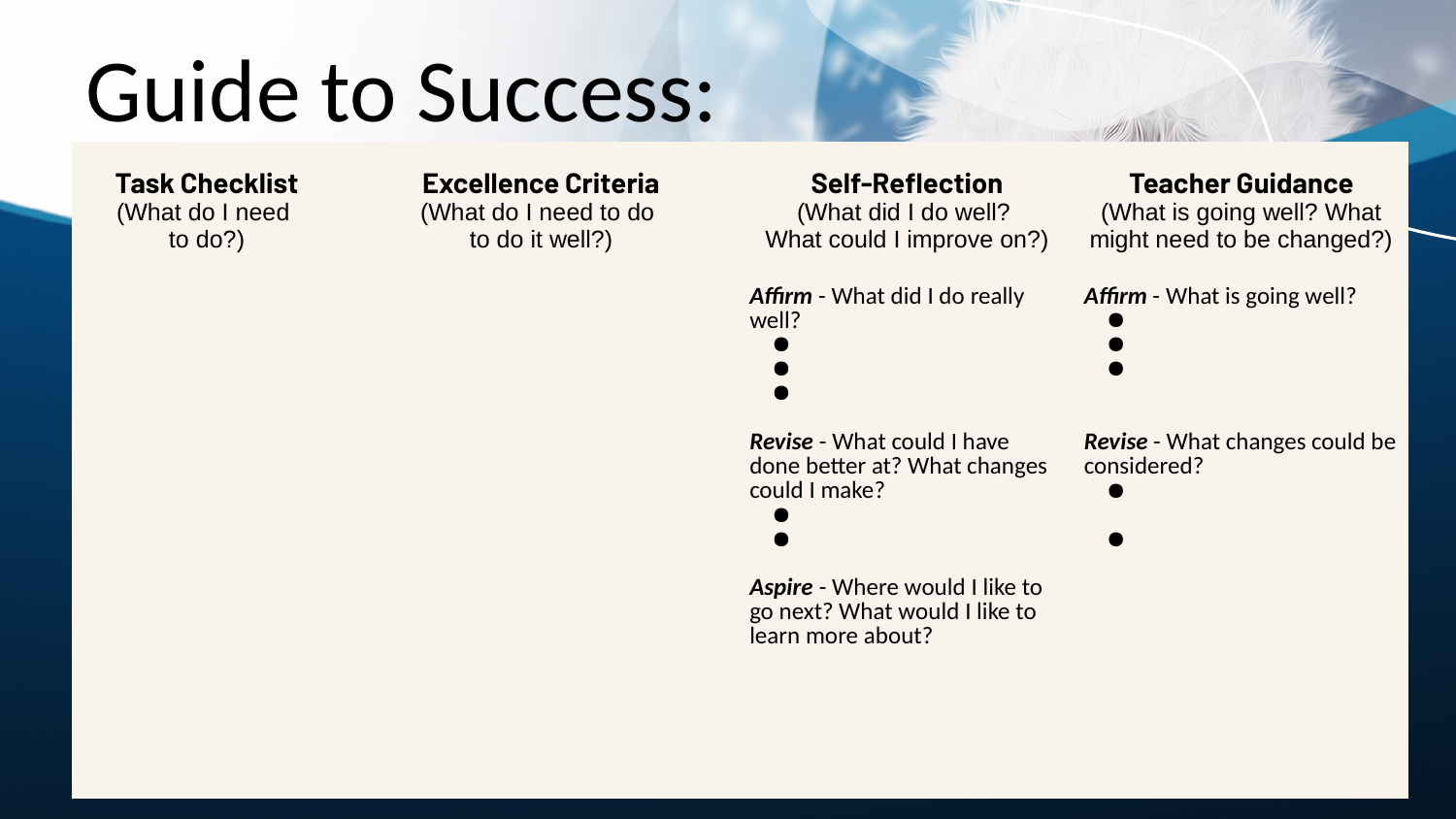

# Guide to Success:
Assessment tool for students and teachers

| Task Checklist (What do I need to do?) | Excellence Criteria (What do I need to do to do it well?) | Self-Reflection (What did I do well? What could I improve on?) | Teacher Guidance (What is going well? What might need to be changed?) |
| --- | --- | --- | --- |
|  |  | Affirm - What did I do really well? Revise - What could I have done better at? What changes could I make? Aspire - Where would I like to go next? What would I like to learn more about? | Affirm - What is going well? Revise - What changes could be considered? |